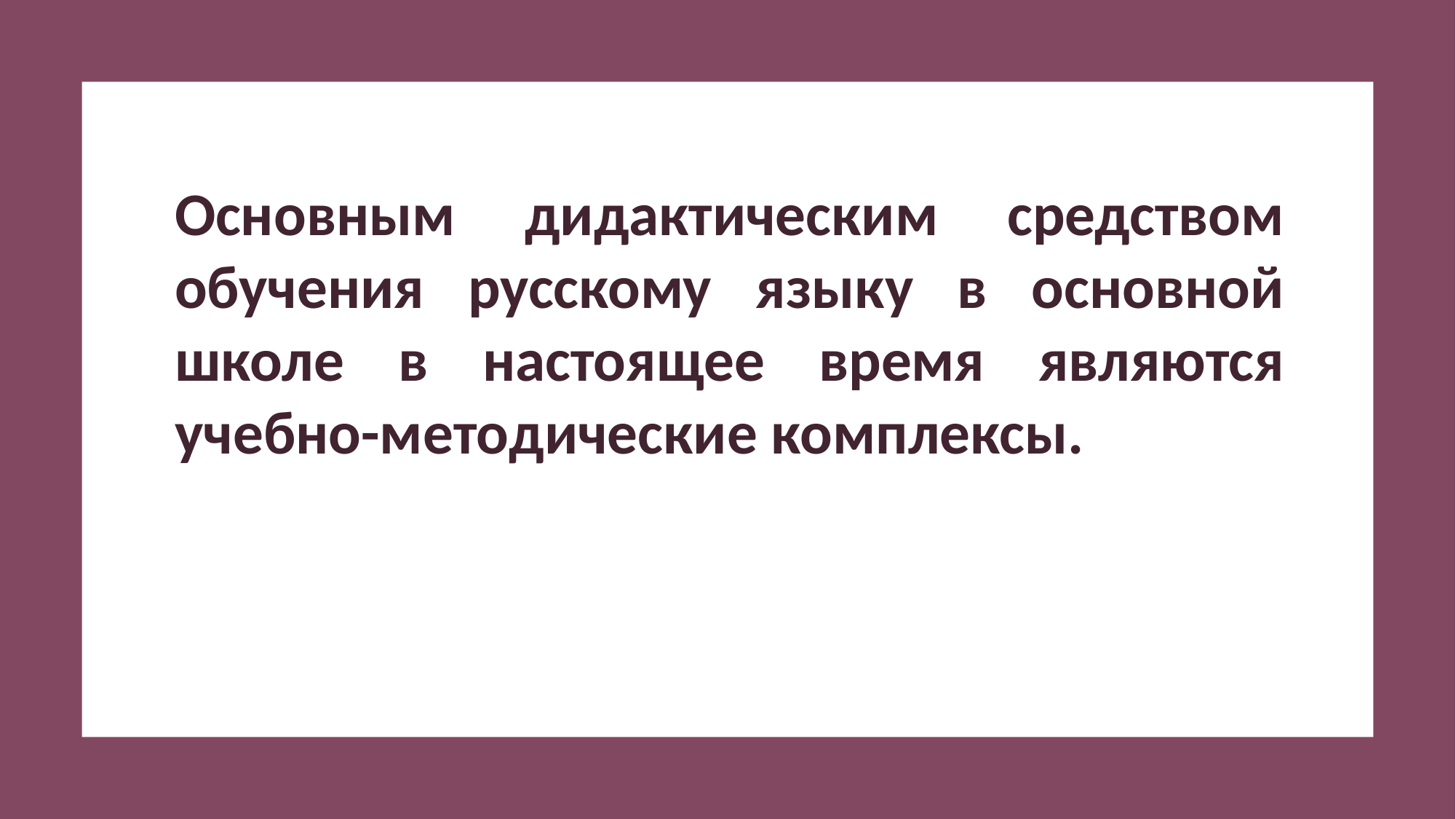

Основным дидактическим средством обучения русскому языку в основной школе в настоящее время являются учебно-методические комплексы.